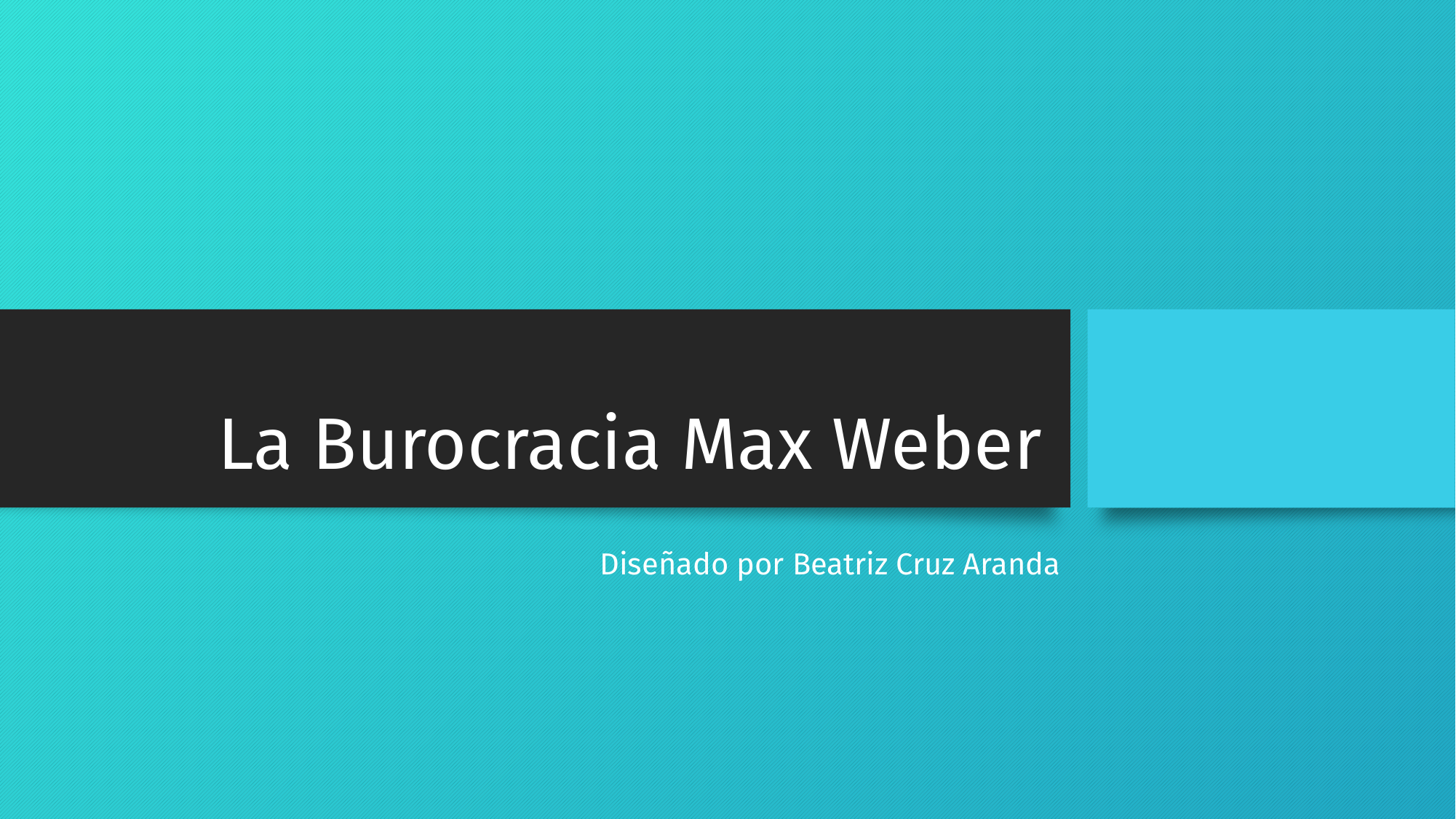

# La Burocracia Max Weber
Diseñado por Beatriz Cruz Aranda